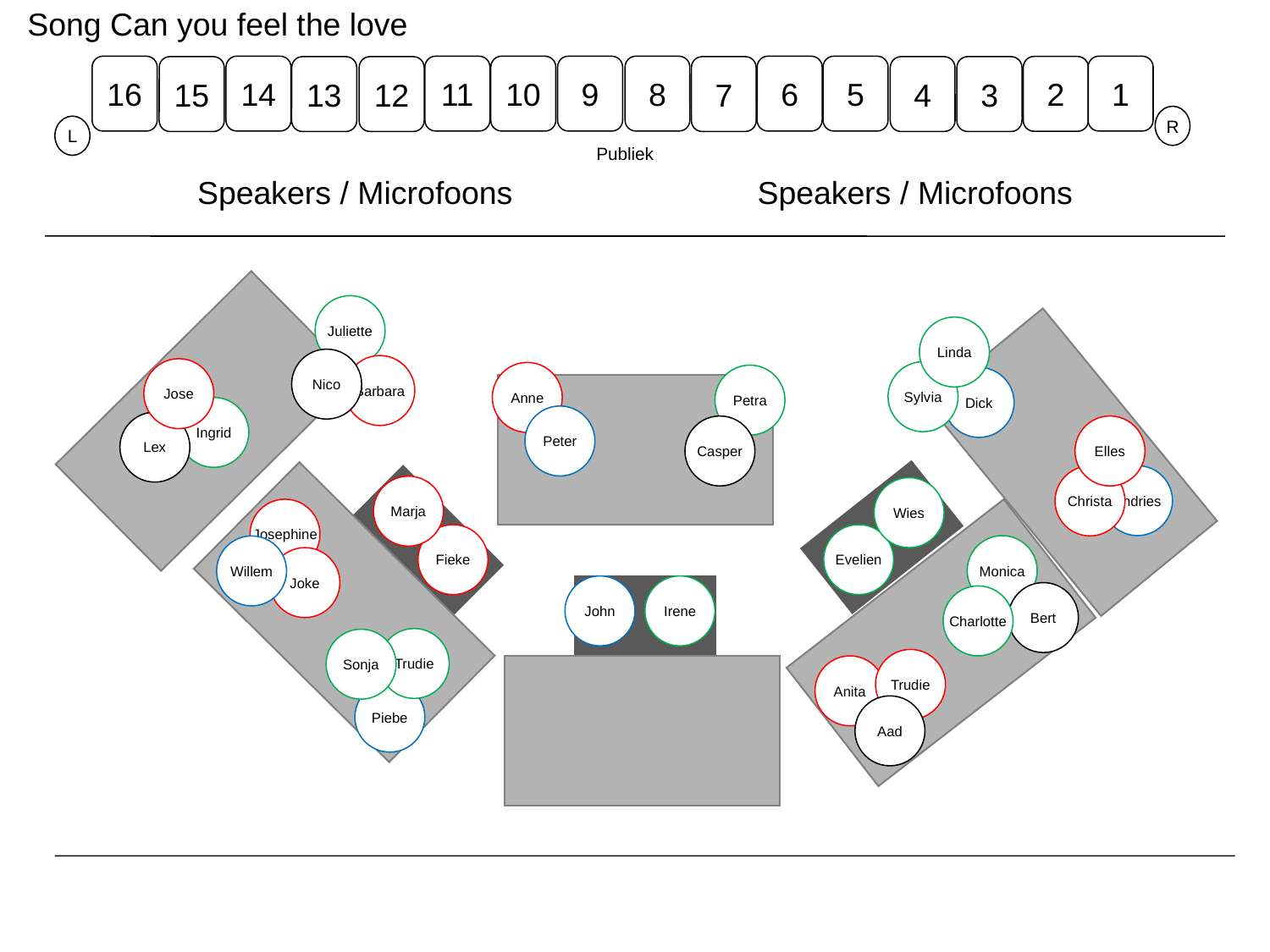

Song Can you feel the love
16
14
11
10
9
8
6
5
1
2
15
13
12
7
4
3
R
L
Publiek
Speakers / Microfoons
Speakers / Microfoons

Juliette
Linda

Nico
Barbara
Jose
Sylvia
Anne
Petra
Dick

Ingrid
Peter
Lex
Casper
Elles
Andries
Christa
Marja
Wies

Josephine

Fieke
Evelien
Monica
Willem

Joke

John

Irene
Bert
Charlotte
Trudie
Sonja
Trudie

Anita
Piebe
Aad